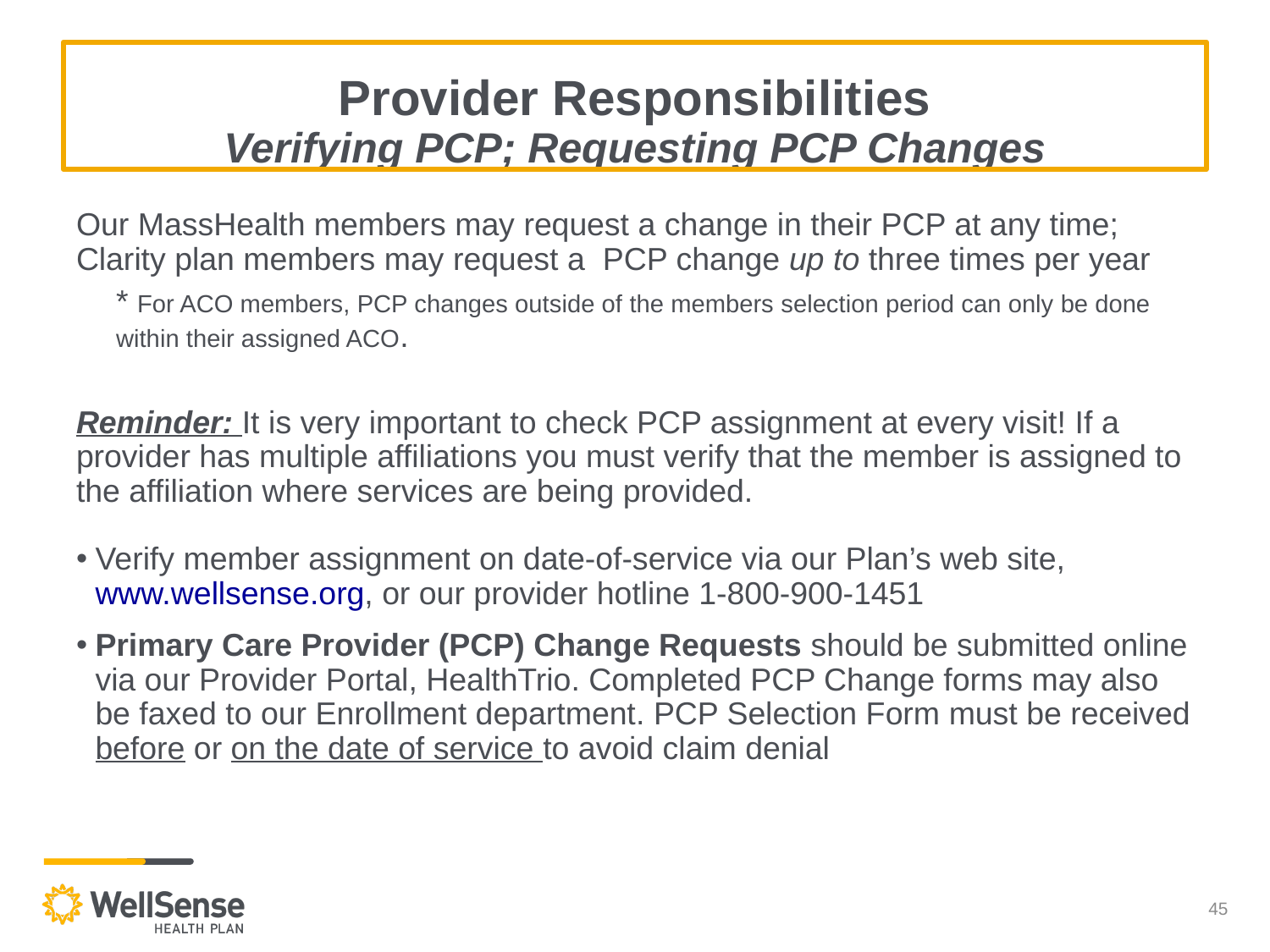

# Provider Responsibilities Verifying PCP; Requesting PCP Changes
Our MassHealth members may request a change in their PCP at any time; Clarity plan members may request a  PCP change up to three times per year
* For ACO members, PCP changes outside of the members selection period can only be done within their assigned ACO.

Reminder: It is very important to check PCP assignment at every visit! If a provider has multiple affiliations you must verify that the member is assigned to the affiliation where services are being provided.

Verify member assignment on date-of-service via our Plan’s web site, www.wellsense.org, or our provider hotline 1-800-900-1451
Primary Care Provider (PCP) Change Requests should be submitted online via our Provider Portal, HealthTrio. Completed PCP Change forms may also be faxed to our Enrollment department. PCP Selection Form must be received before or on the date of service to avoid claim denial

45